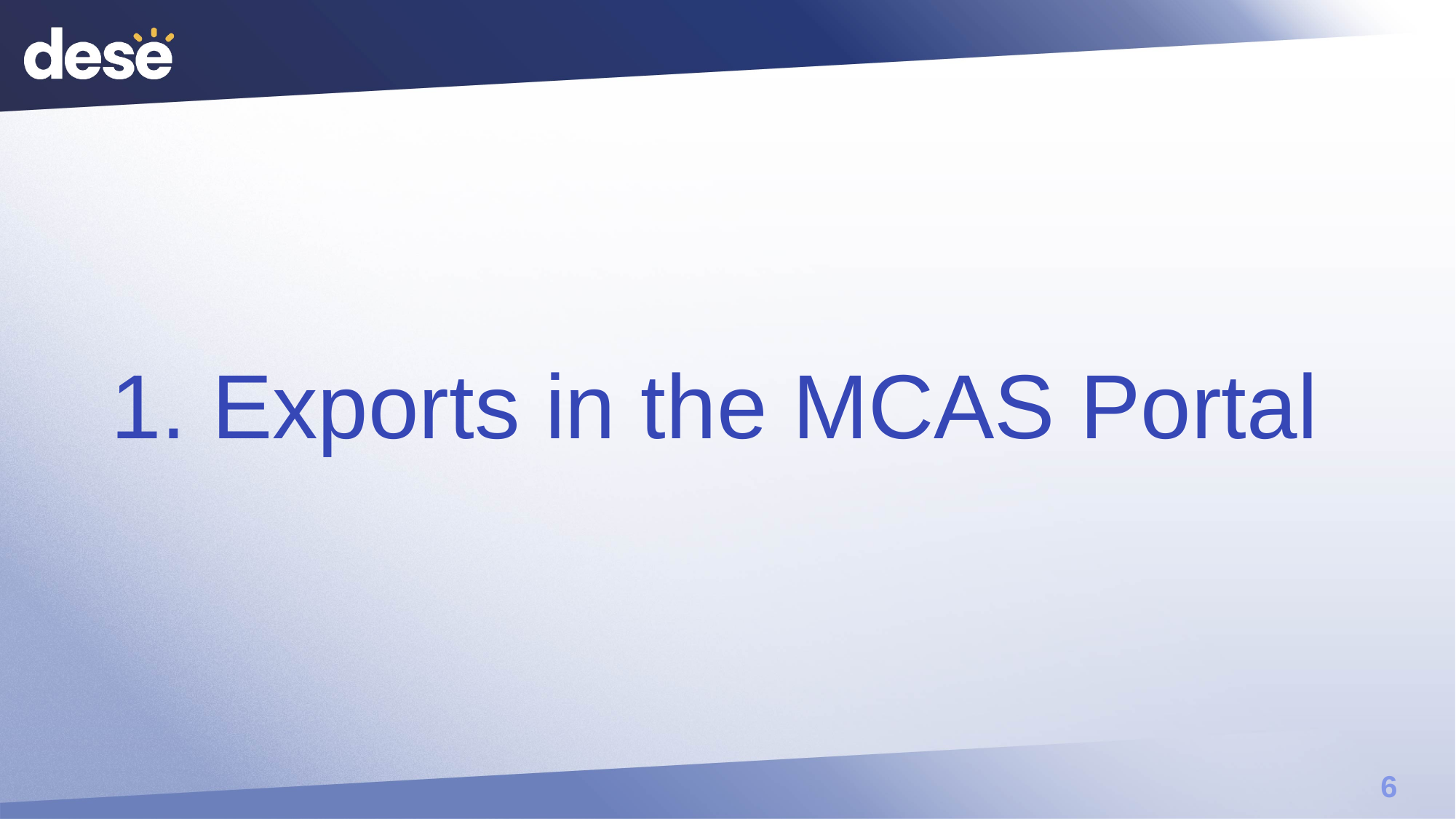

# 1. Exports in the MCAS Portal